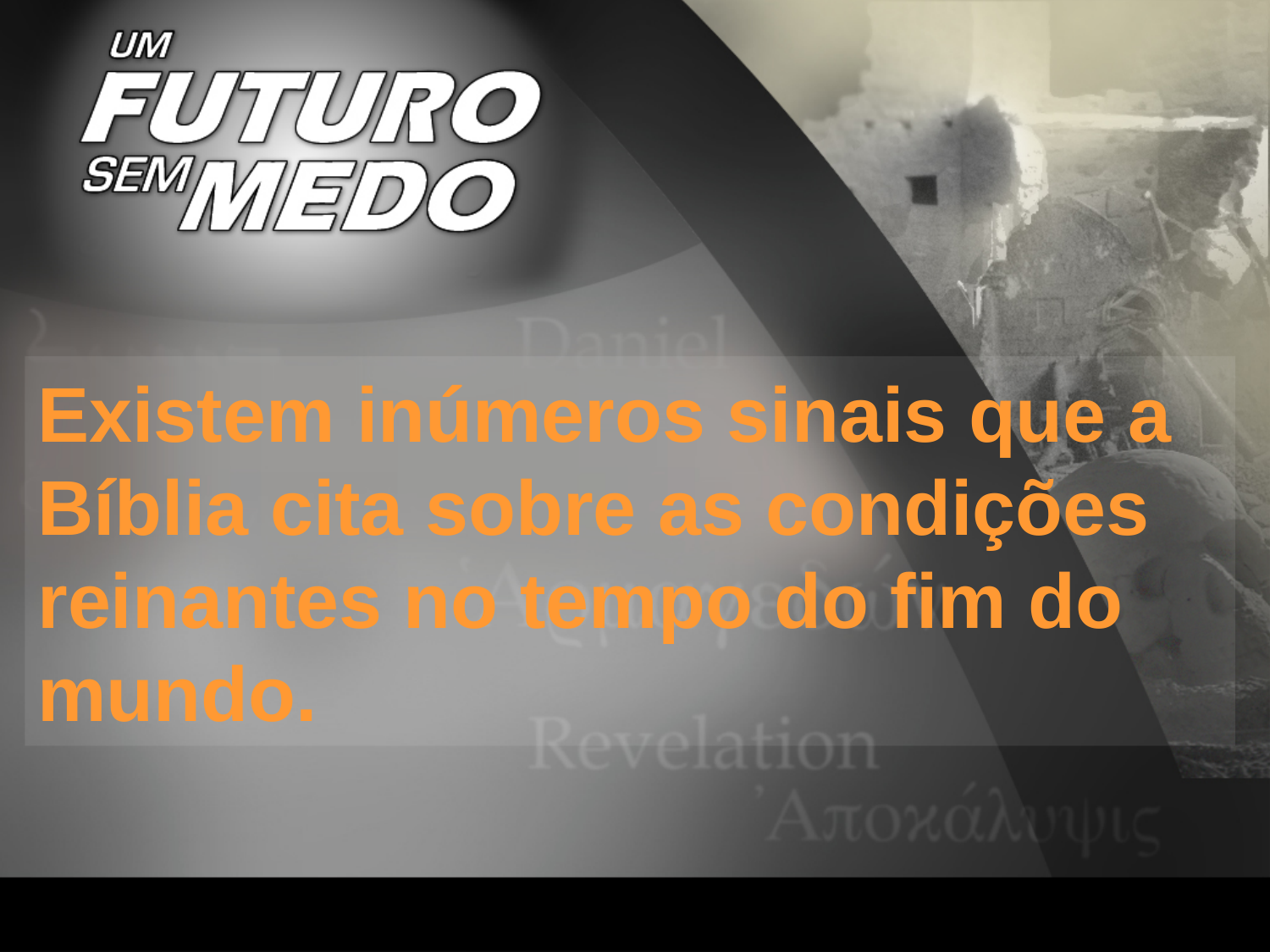

# Existem inúmeros sinais que a Bíblia cita sobre as condições reinantes no tempo do fim do mundo.